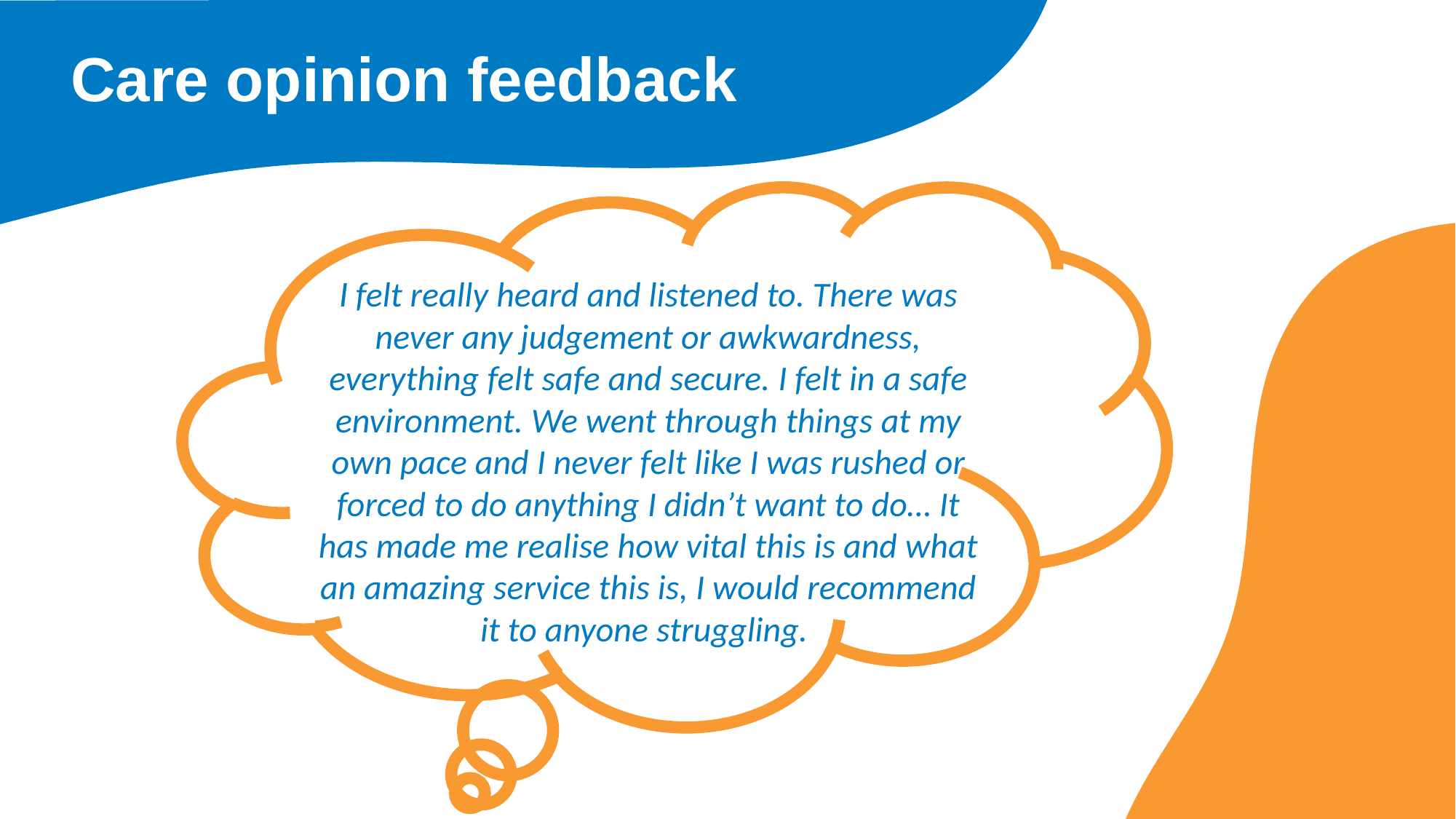

# Care opinion feedback

I felt really heard and listened to. There was never any judgement or awkwardness, everything felt safe and secure. I felt in a safe environment. We went through things at my own pace and I never felt like I was rushed or forced to do anything I didn’t want to do… It has made me realise how vital this is and what an amazing service this is, I would recommend it to anyone struggling.